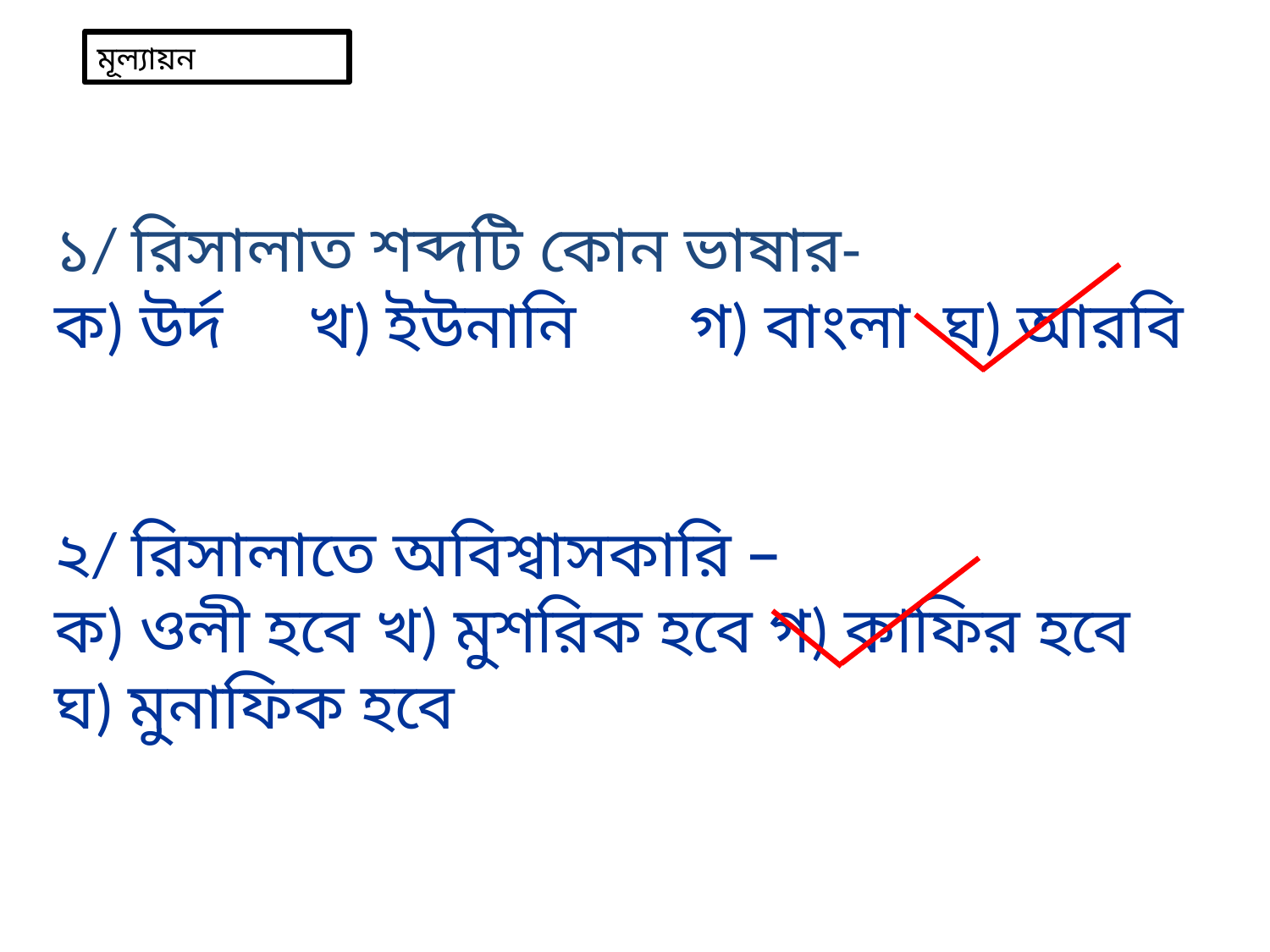

মূল্যায়ন

১/ রিসালাত শব্দটি কোন ভাষার-
ক) উর্দ  	খ) ইউনানি	গ) বাংলা 	ঘ) আরবি

২/ রিসালাতে অবিশ্বাসকারি –
ক) ওলী হবে খ) মুশরিক হবে গ) কাফির হবে ঘ) মুনাফিক হবে